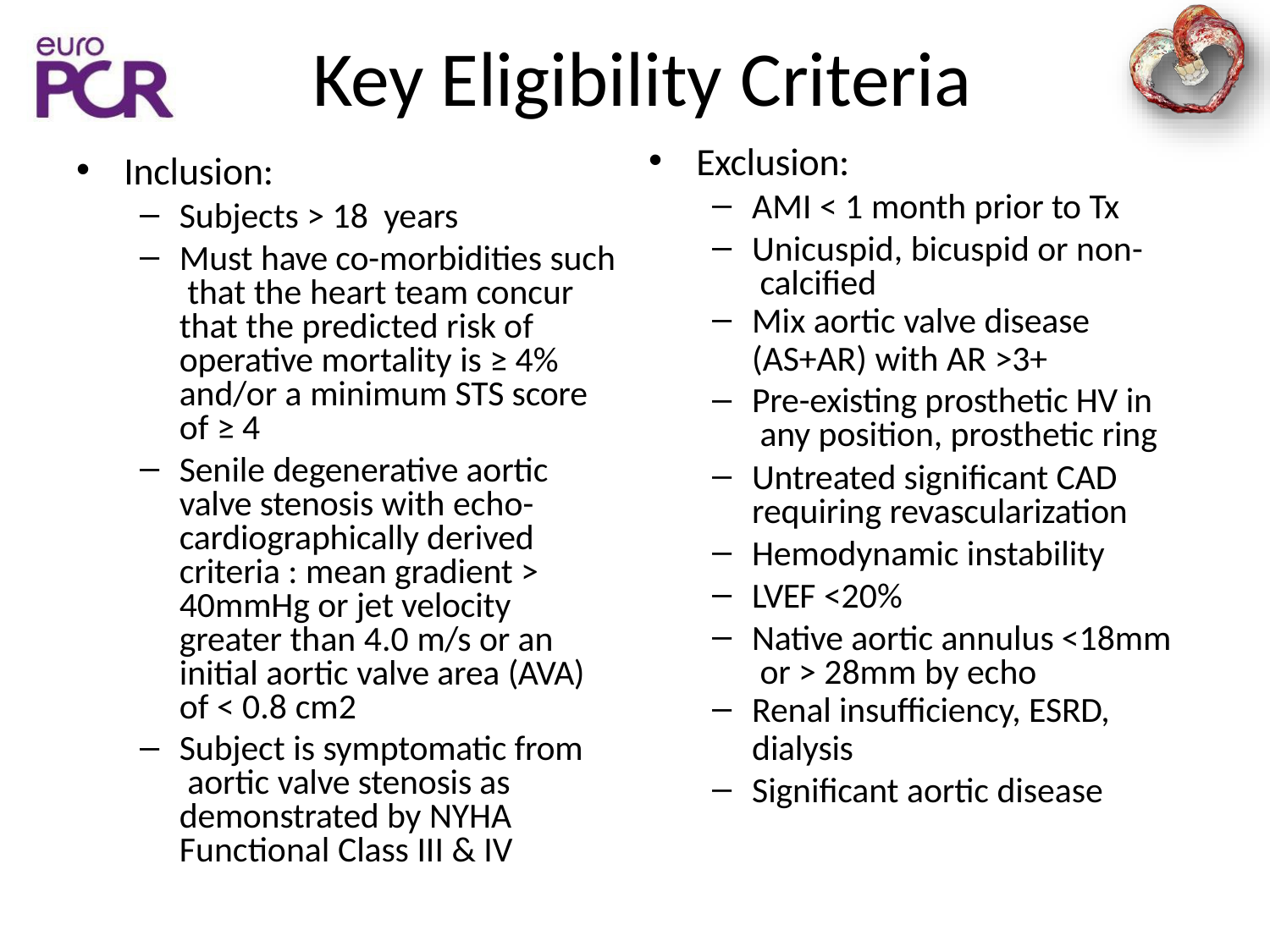

# Key Eligibility Criteria
Exclusion:
AMI < 1 month prior to Tx
Unicuspid, bicuspid or non-  calcified
Mix aortic valve disease
(AS+AR) with AR >3+
Pre-existing prosthetic HV in  any position, prosthetic ring
Untreated significant CAD  requiring revascularization
Hemodynamic instability
LVEF <20%
Native aortic annulus <18mm  or > 28mm by echo
Renal insufficiency, ESRD,
dialysis
Significant aortic disease
Inclusion:
Subjects > 18 years
Must have co-morbidities such  that the heart team concur  that the predicted risk of  operative mortality is ≥ 4%  and/or a minimum STS score  of ≥ 4
Senile degenerative aortic  valve stenosis with echo-  cardiographically derived  criteria : mean gradient >  40mmHg or jet velocity  greater than 4.0 m/s or an  initial aortic valve area (AVA)  of < 0.8 cm2
Subject is symptomatic from  aortic valve stenosis as  demonstrated by NYHA  Functional Class III & IV